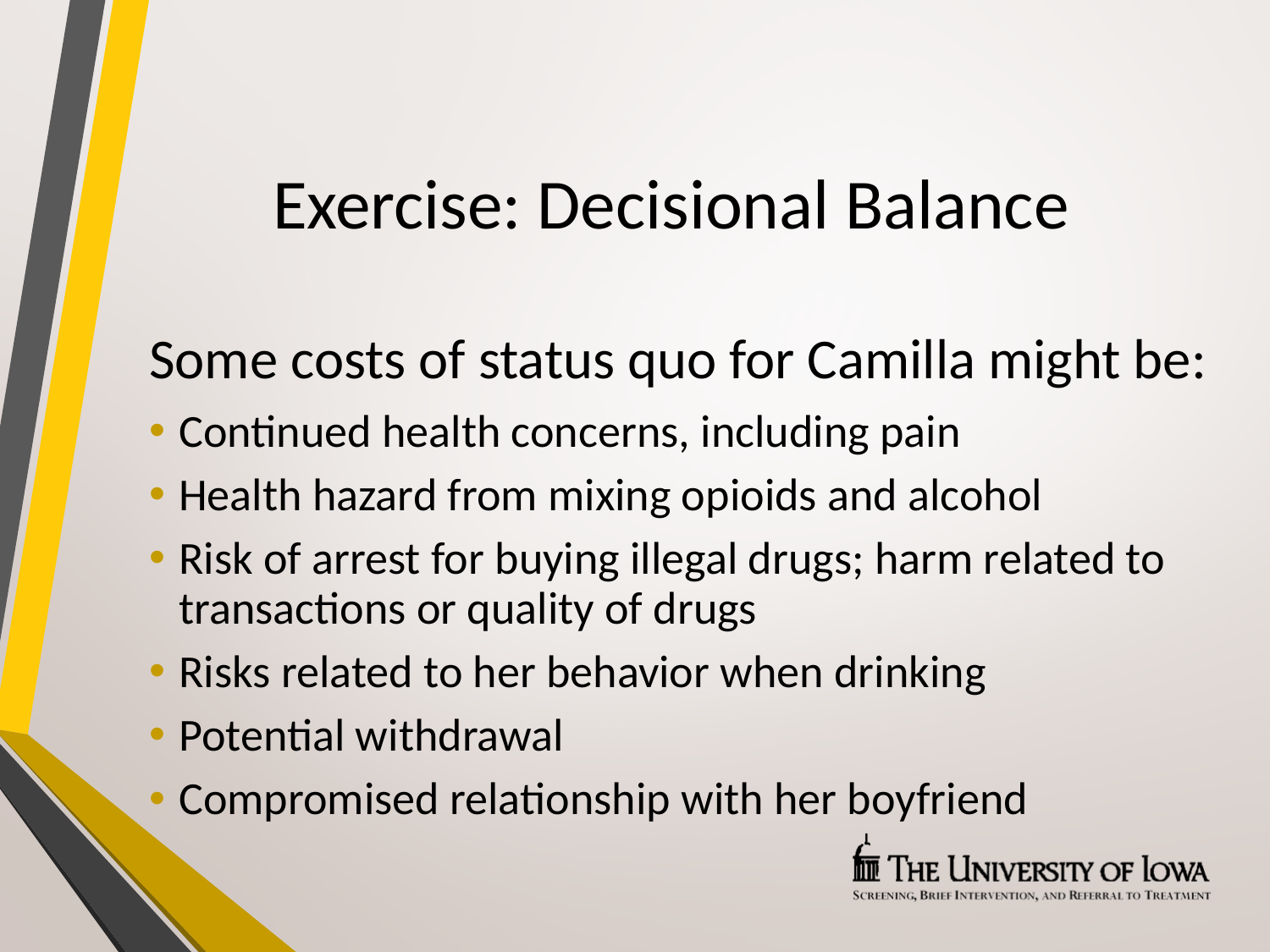

# Exercise: Decisional Balance
Some costs of status quo for Camilla might be:
Continued health concerns, including pain
Health hazard from mixing opioids and alcohol
Risk of arrest for buying illegal drugs; harm related to transactions or quality of drugs
Risks related to her behavior when drinking
Potential withdrawal
Compromised relationship with her boyfriend